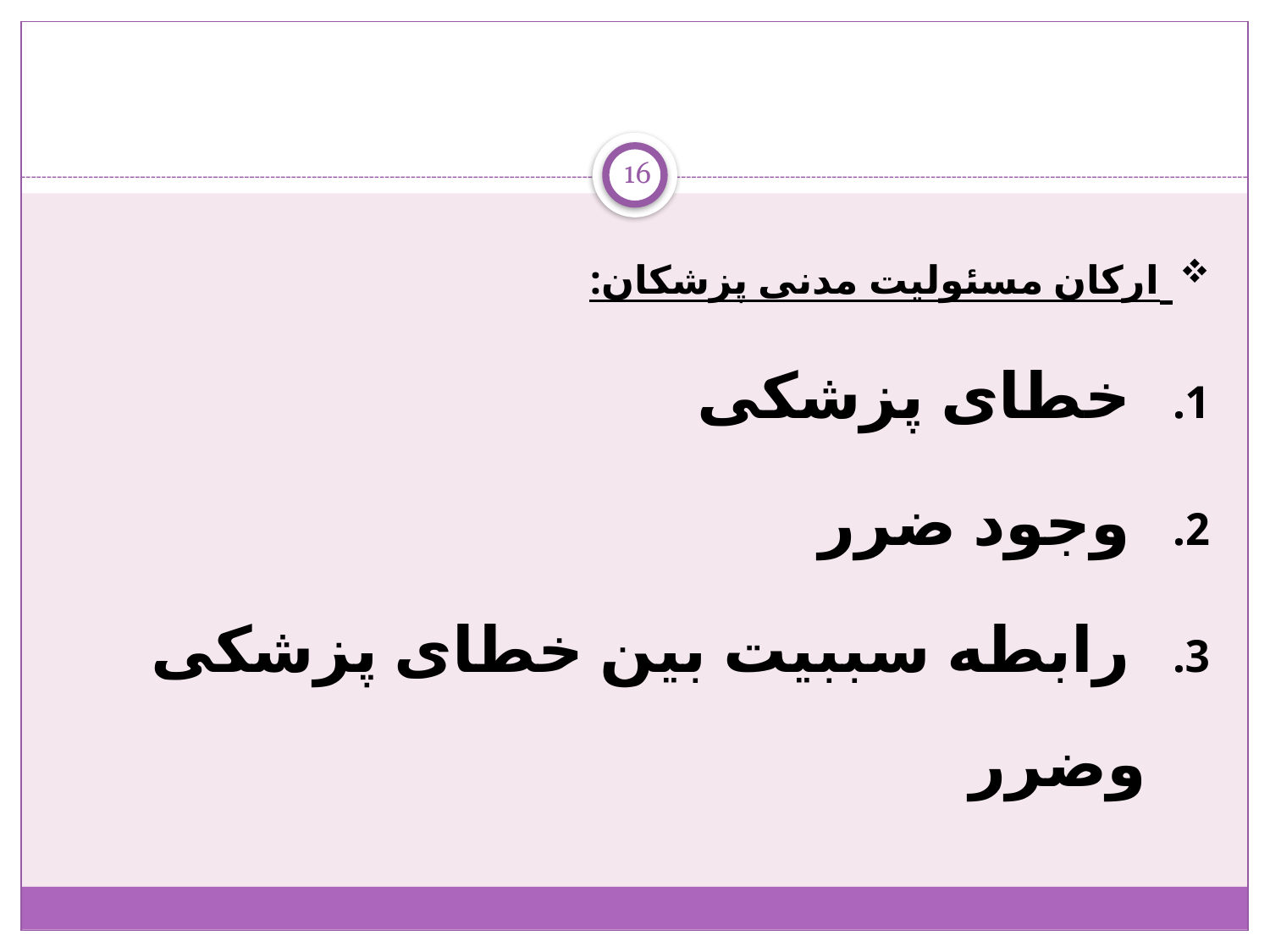

16
 ارکان مسئولیت مدنی پزشکان:
 خطای پزشکی
 وجود ضرر
 رابطه سببیت بین خطای پزشکی وضرر